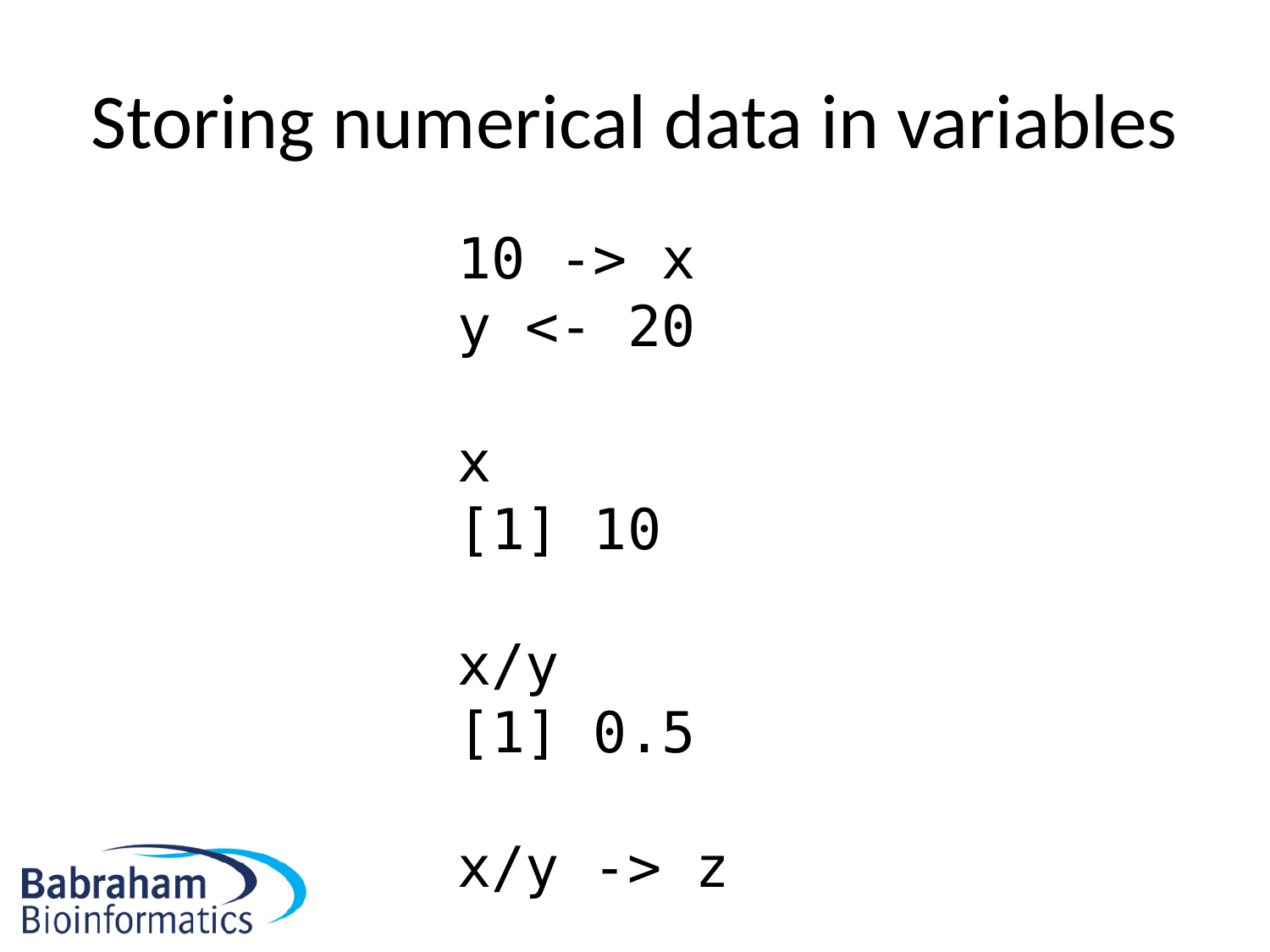

# Storing numerical data in variables
10 -> x
y <- 20

x
[1] 10

x/y
[1] 0.5

x/y -> z